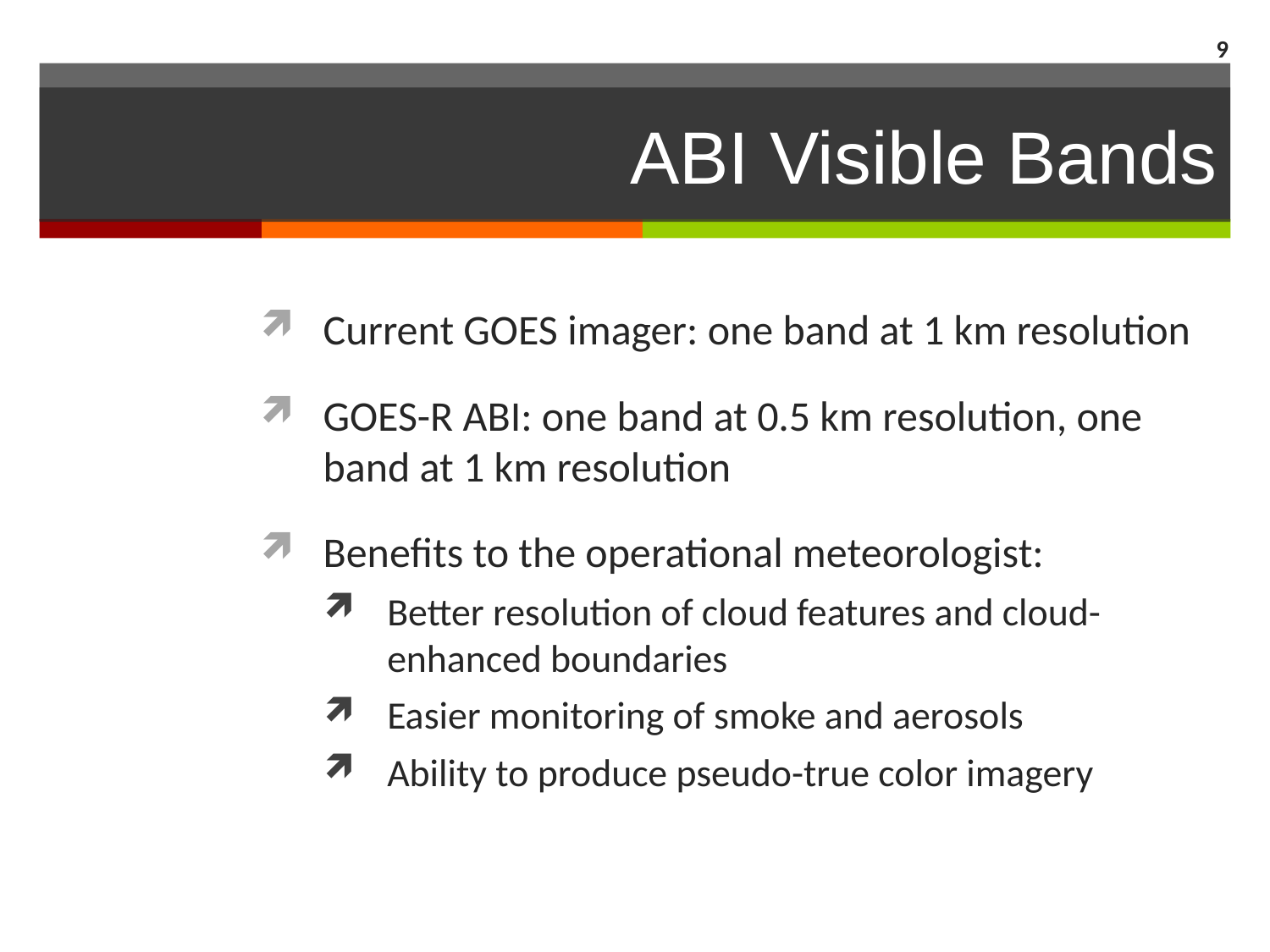

9
# ABI Visible Bands
Current GOES imager: one band at 1 km resolution
GOES-R ABI: one band at 0.5 km resolution, one band at 1 km resolution
Benefits to the operational meteorologist:
Better resolution of cloud features and cloud-enhanced boundaries
Easier monitoring of smoke and aerosols
Ability to produce pseudo-true color imagery